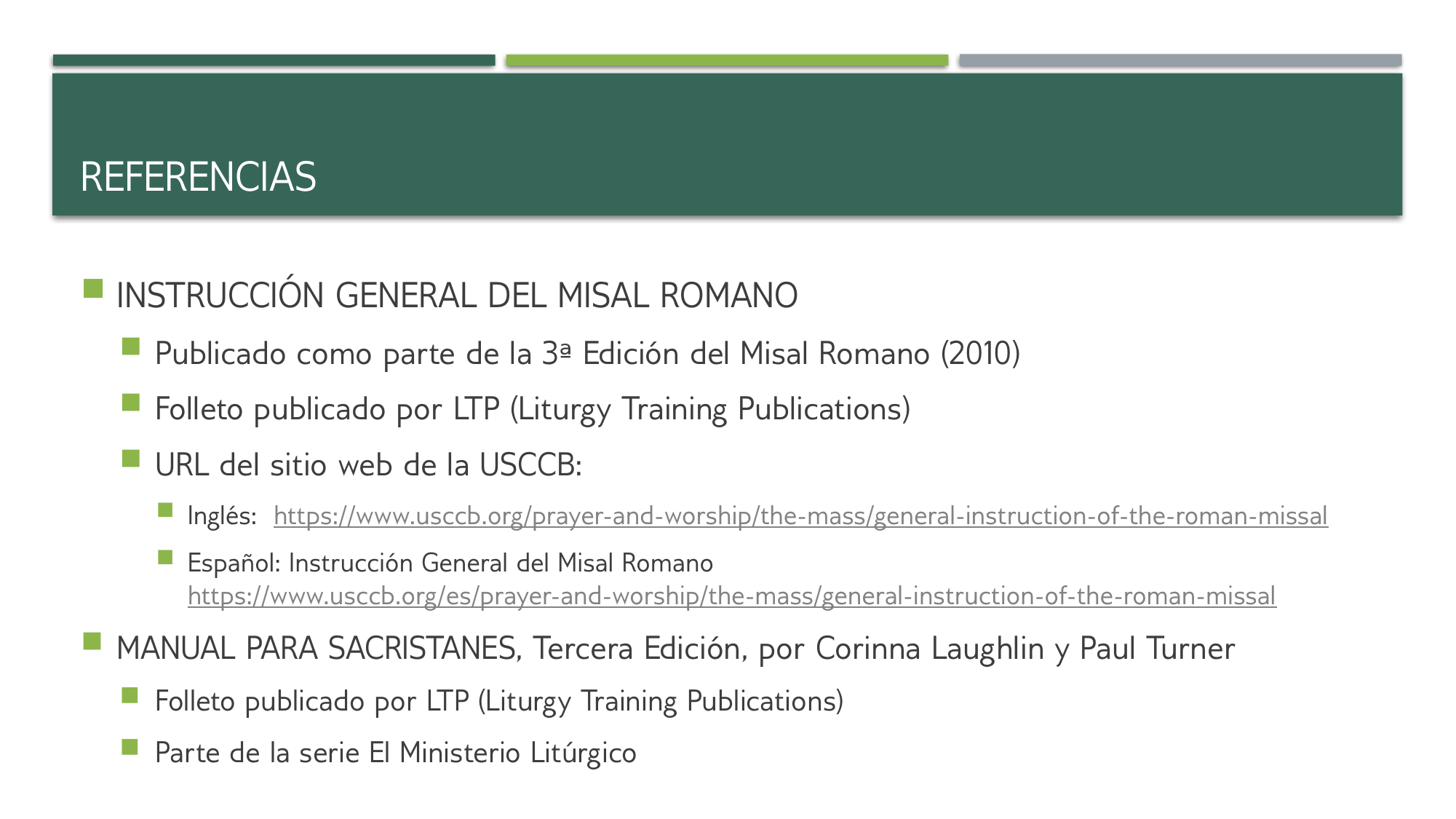

# referencias
INSTRUCCIÓN GENERAL DEL MISAL ROMANO
Publicado como parte de la 3ª Edición del Misal Romano (2010)
Folleto publicado por LTP (Liturgy Training Publications)
URL del sitio web de la USCCB:
Inglés:  https://www.usccb.org/prayer-and-worship/the-mass/general-instruction-of-the-roman-missal
Español: Instrucción General del Misal Romano https://www.usccb.org/es/prayer-and-worship/the-mass/general-instruction-of-the-roman-missal
MANUAL PARA SACRISTANES, Tercera Edición, por Corinna Laughlin y Paul Turner
Folleto publicado por LTP (Liturgy Training Publications)
Parte de la serie El Ministerio Litúrgico